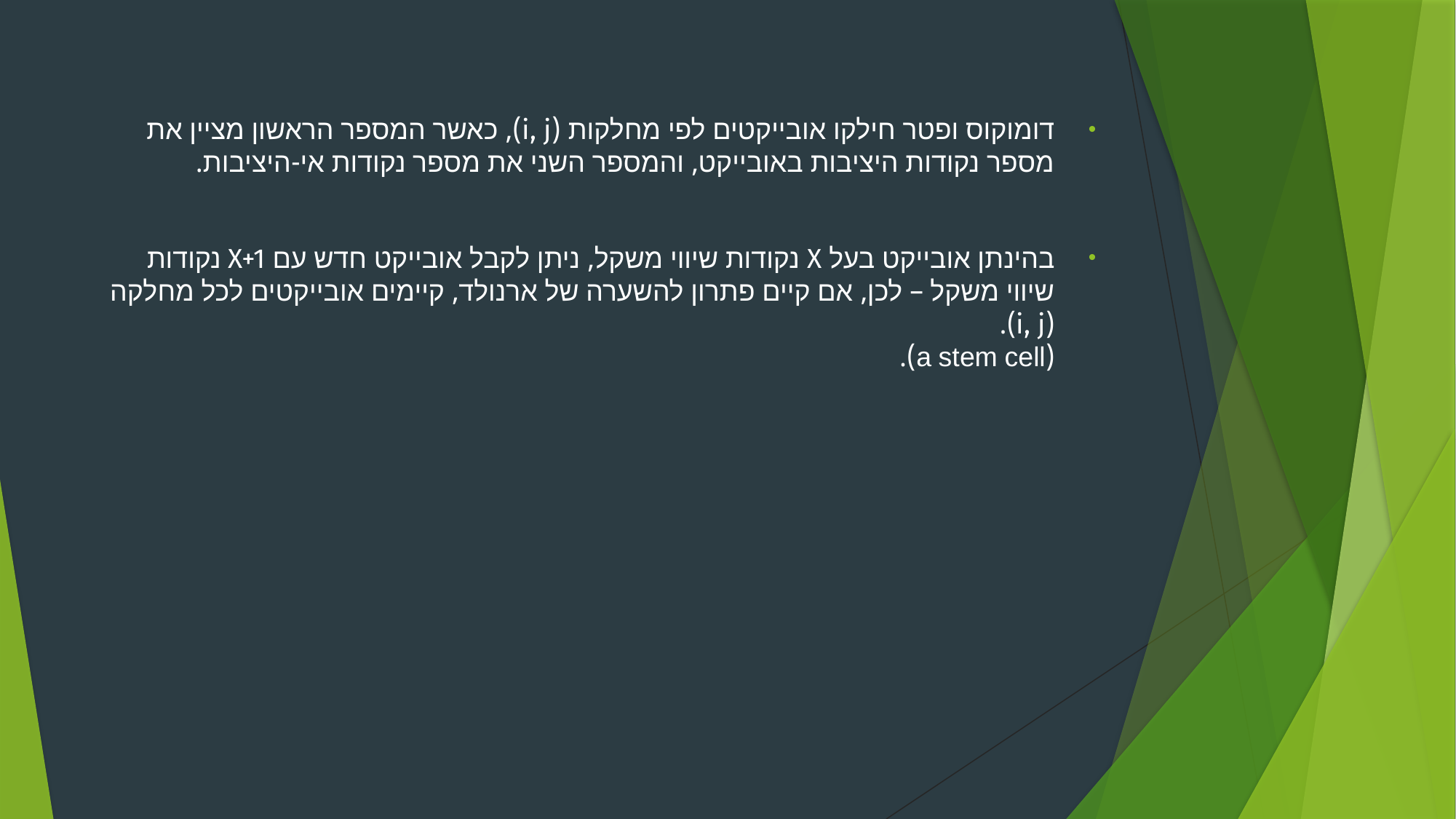

דומוקוס ופטר חילקו אובייקטים לפי מחלקות (i, j), כאשר המספר הראשון מציין את מספר נקודות היציבות באובייקט, והמספר השני את מספר נקודות אי-היציבות.

בהינתן אובייקט בעל X נקודות שיווי משקל, ניתן לקבל אובייקט חדש עם X+1 נקודות שיווי משקל – לכן, אם קיים פתרון להשערה של ארנולד, קיימים אובייקטים לכל מחלקה (i, j).
(a stem cell).